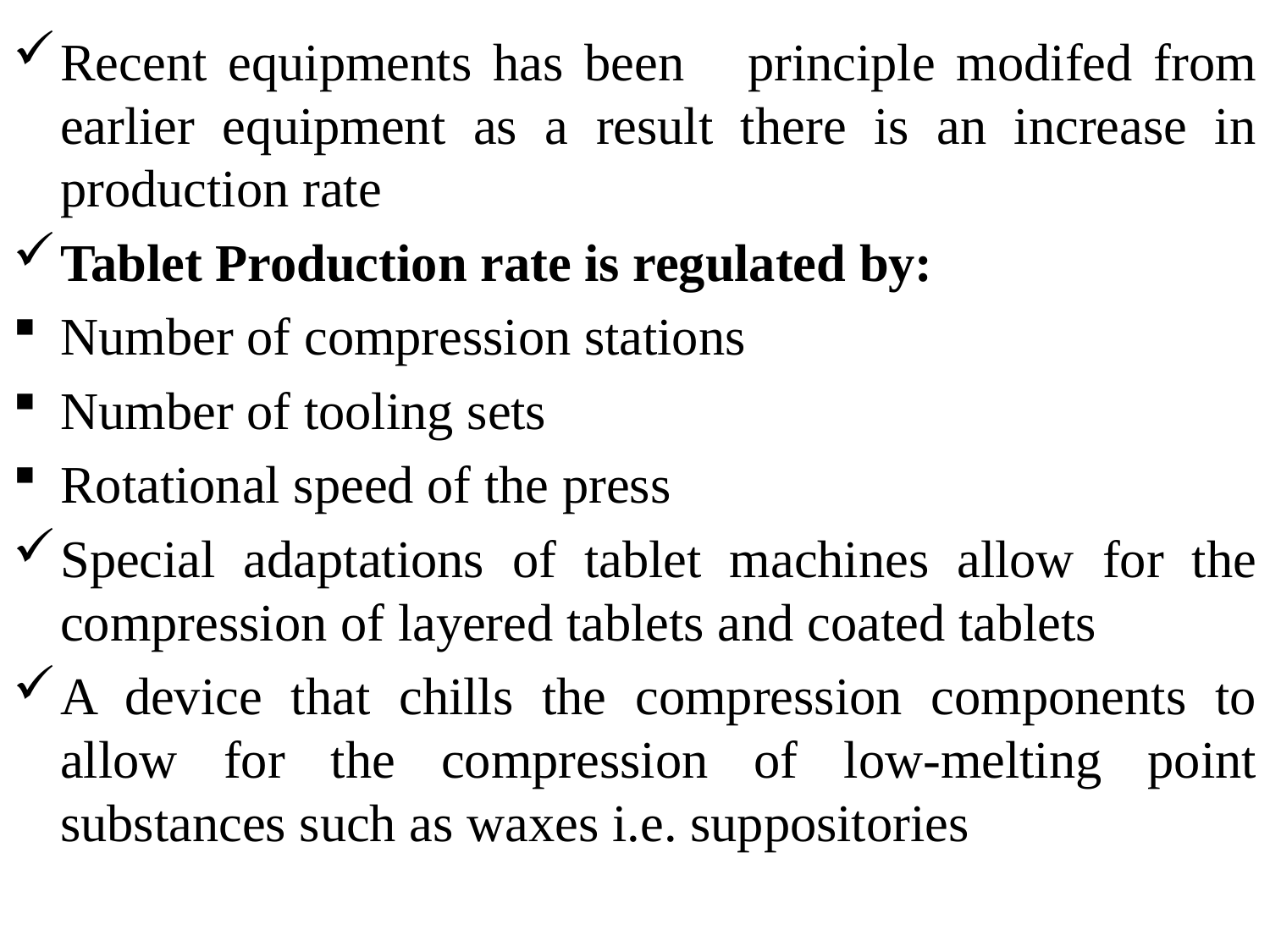

Recent equipments has been   principle modifed from earlier equipment as a result there is an increase in production rate
Tablet Production rate is regulated by:
Number of compression stations
Number of tooling sets
Rotational speed of the press
Special adaptations of tablet machines allow for the compression of layered tablets and coated tablets
A device that chills the compression components to allow for the compression of low-melting point substances such as waxes i.e. suppositories